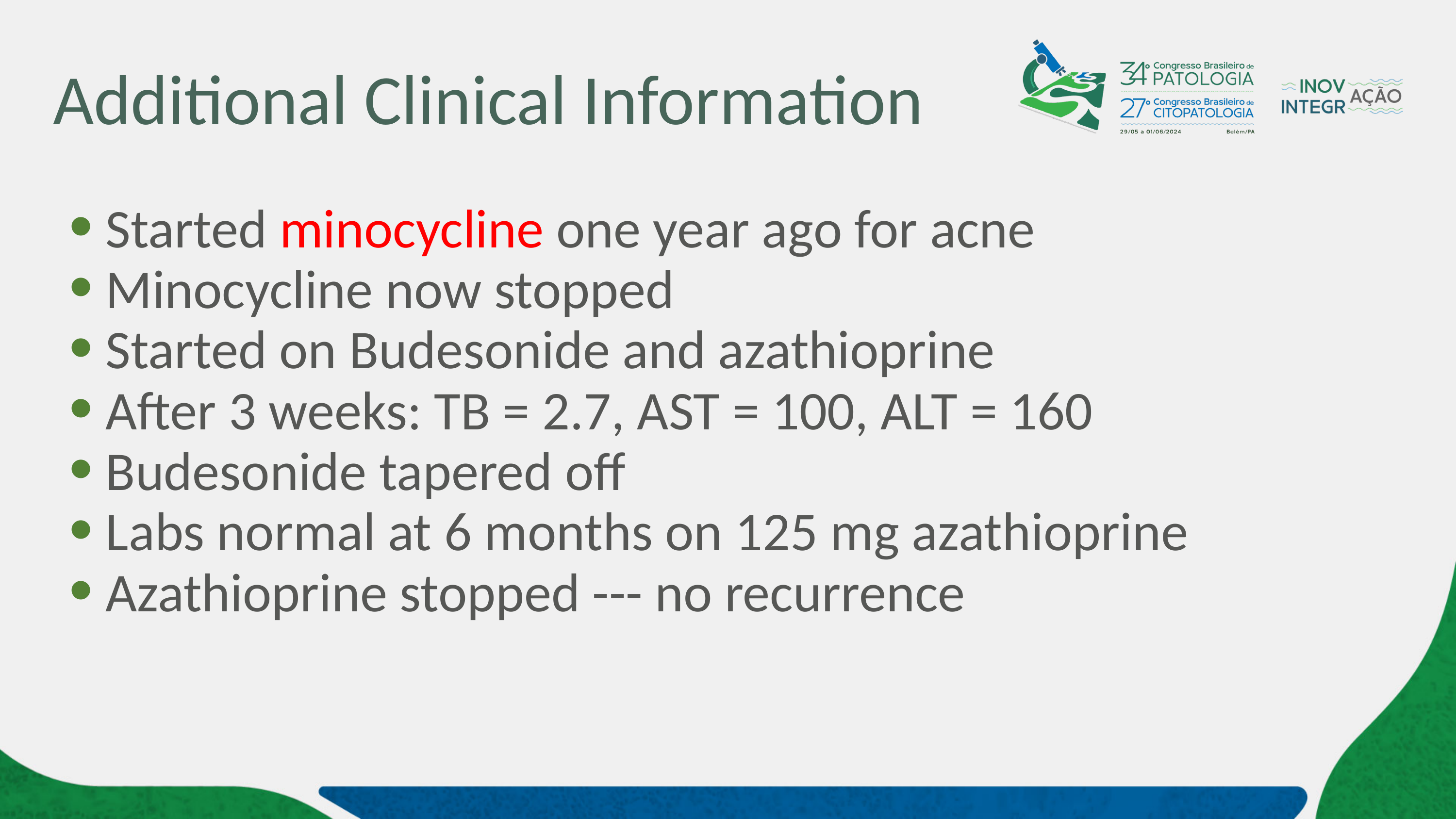

# Additional Clinical Information
Started minocycline one year ago for acne
Minocycline now stopped
Started on Budesonide and azathioprine
After 3 weeks: TB = 2.7, AST = 100, ALT = 160
Budesonide tapered off
Labs normal at 6 months on 125 mg azathioprine
Azathioprine stopped --- no recurrence